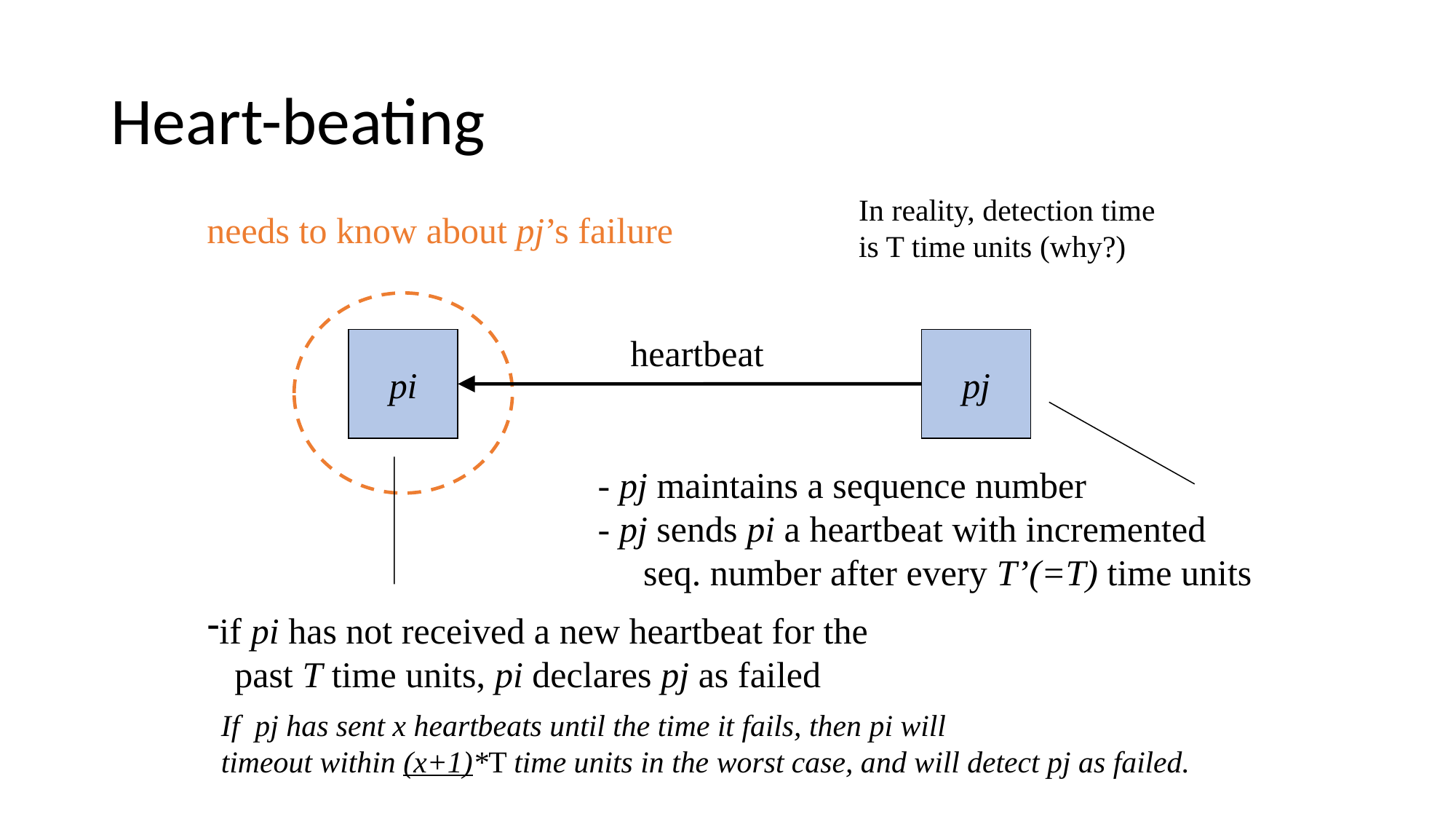

# Heart-beating
In reality, detection time
is T time units (why?)
needs to know about pj’s failure

heartbeat
pi
pj

- pj maintains a sequence number
- pj sends pi a heartbeat with incremented
     seq. number after every T’(=T) time units
if pi has not received a new heartbeat for the
   past T time units, pi declares pj as failed
If  pj has sent x heartbeats until the time it fails, then pi will
timeout within (x+1)*T time units in the worst case, and will detect pj as failed.